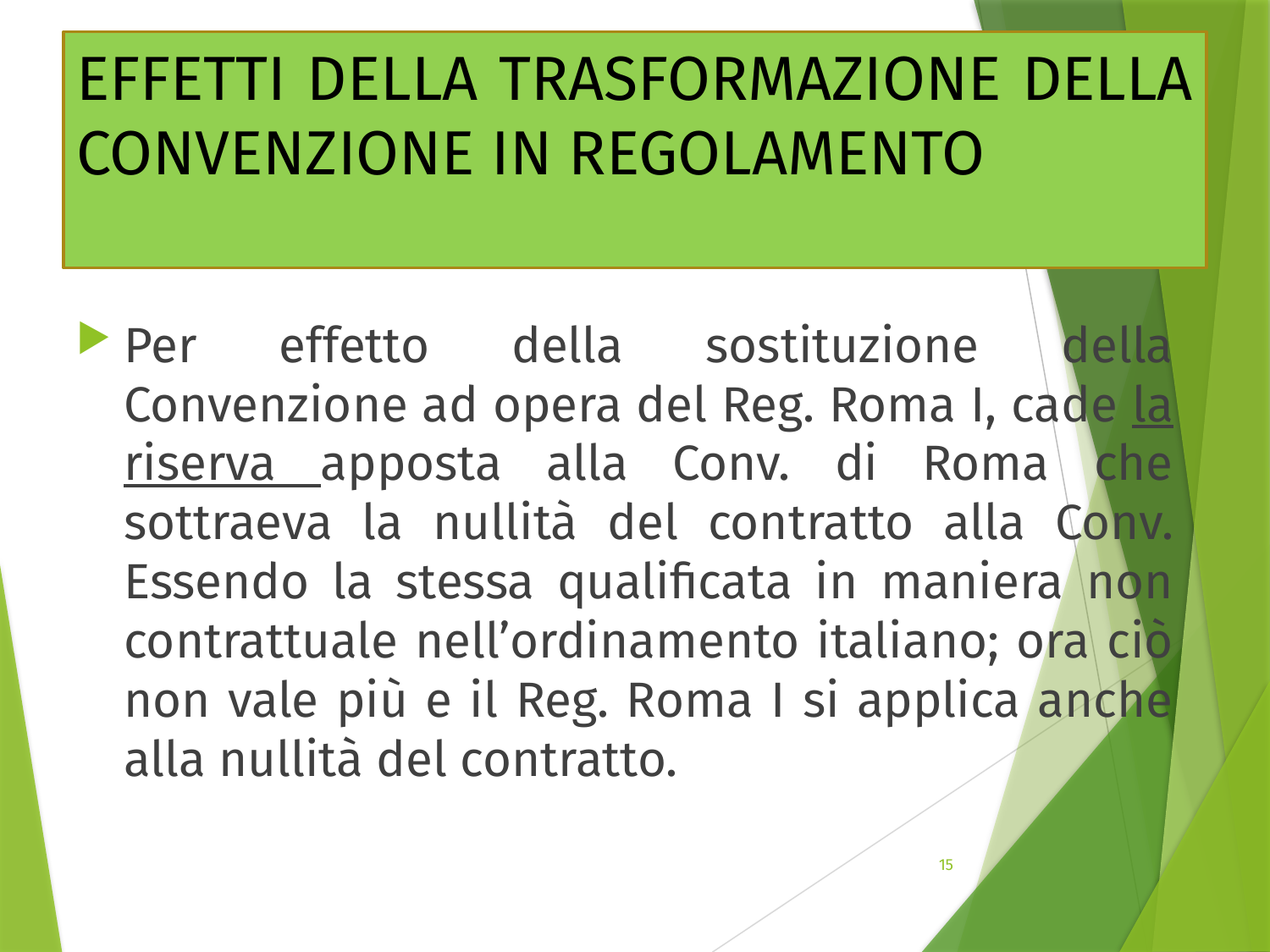

# EFFETTI DELLA TRASFORMAZIONE DELLA CONVENZIONE IN REGOLAMENTO
Per effetto della sostituzione della Convenzione ad opera del Reg. Roma I, cade la riserva apposta alla Conv. di Roma che sottraeva la nullità del contratto alla Conv. Essendo la stessa qualificata in maniera non contrattuale nell’ordinamento italiano; ora ciò non vale più e il Reg. Roma I si applica anche alla nullità del contratto.

15